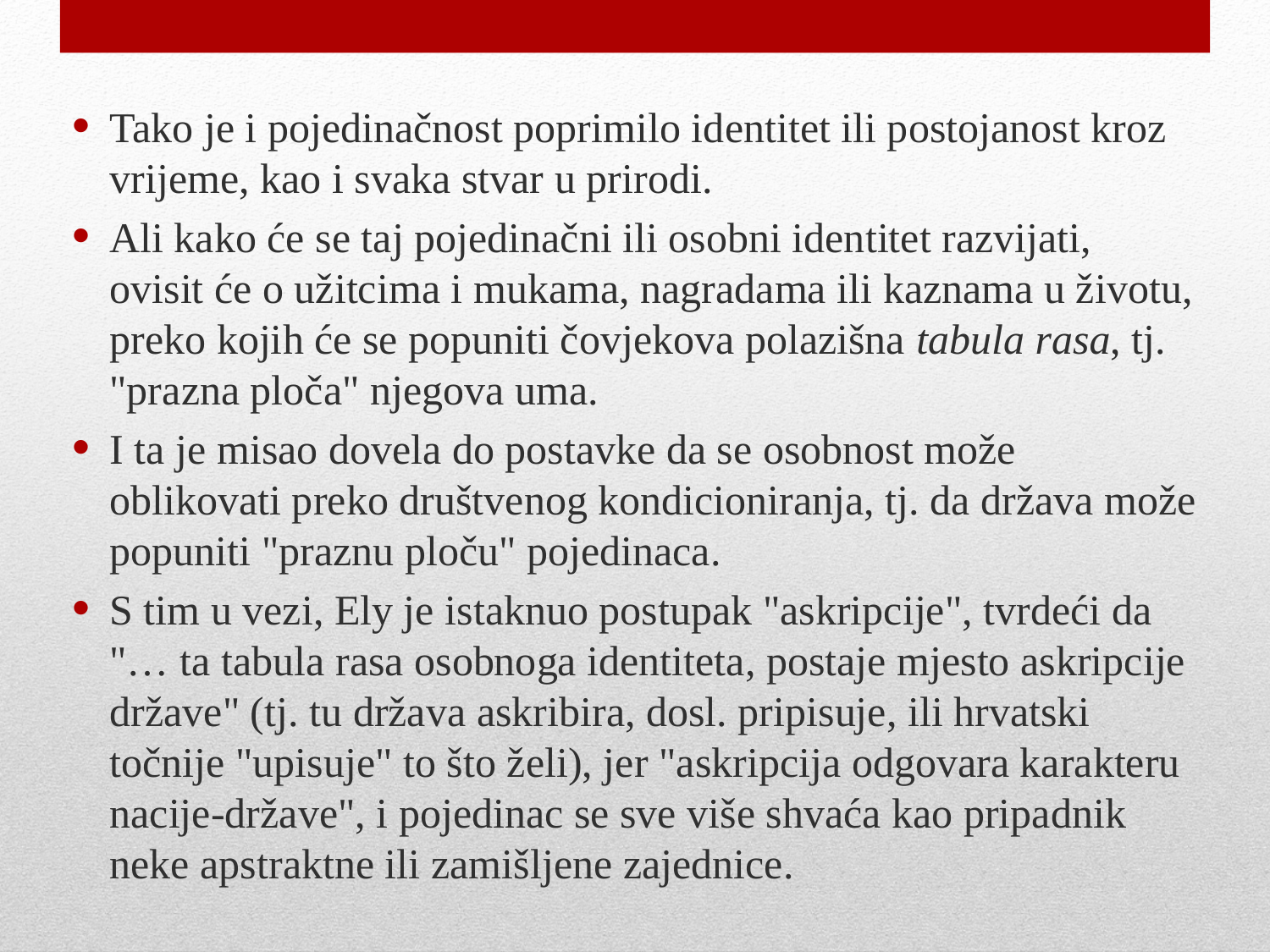

Tako je i pojedinačnost poprimilo identitet ili postojanost kroz vrijeme, kao i svaka stvar u prirodi.
Ali kako će se taj pojedinačni ili osobni identitet razvijati, ovisit će o užitcima i mukama, nagradama ili kaznama u životu, preko kojih će se popuniti čovjekova polazišna tabula rasa, tj. "prazna ploča" njegova uma.
I ta je misao dovela do postavke da se osobnost može oblikovati preko društvenog kondicioniranja, tj. da država može popuniti "praznu ploču" pojedinaca.
S tim u vezi, Ely je istaknuo postupak "askripcije", tvrdeći da "… ta tabula rasa osobnoga identiteta, postaje mjesto askripcije države" (tj. tu država askribira, dosl. pripisuje, ili hrvatski točnije "upisuje" to što želi), jer "askripcija odgovara karakteru nacije-države", i pojedinac se sve više shvaća kao pripadnik neke apstraktne ili zamišljene zajednice.